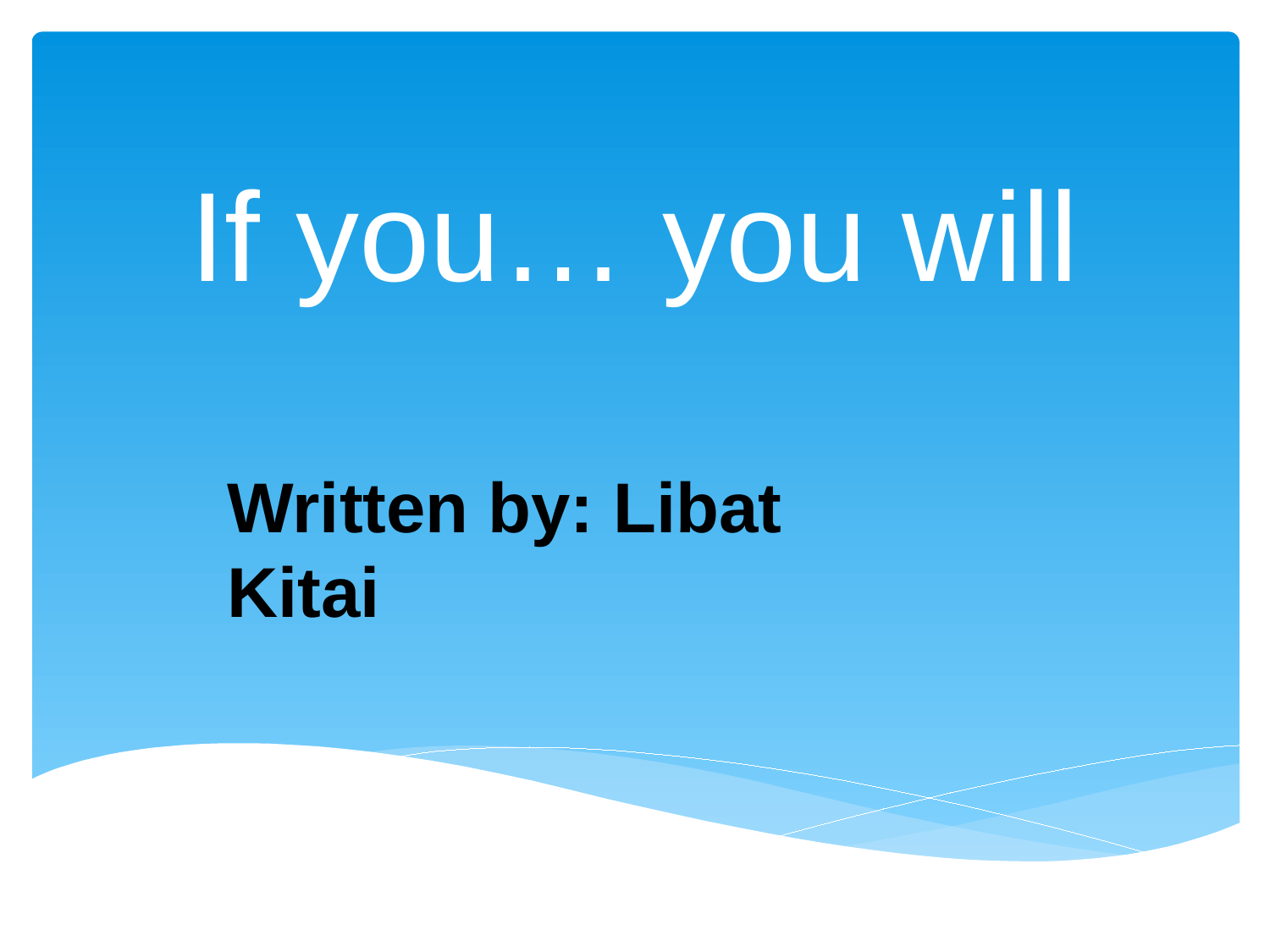

# If you… you will
Written by: Libat Kitai